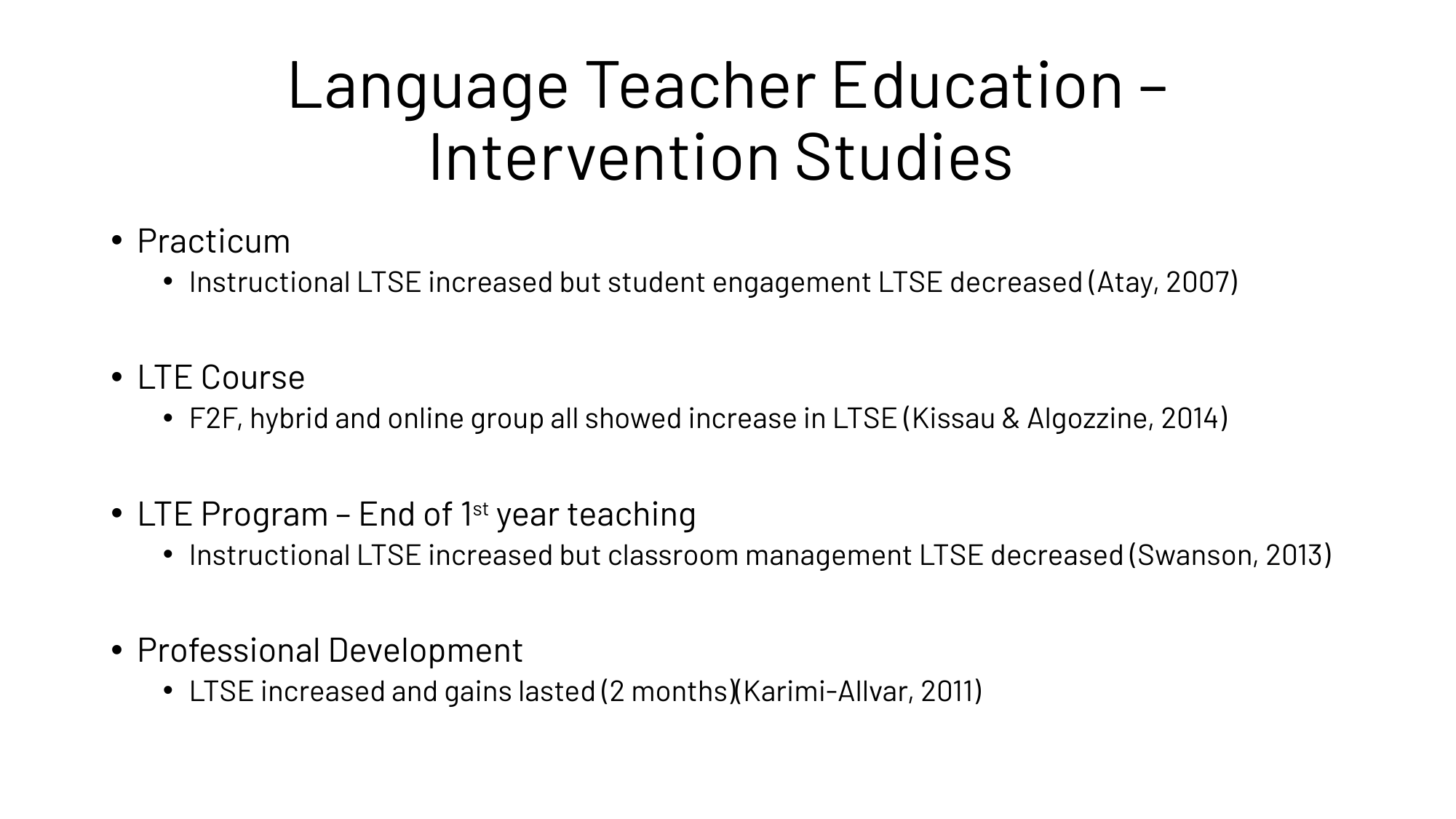

# Language Teacher Education – Intervention Studies
Practicum
Instructional LTSE increased but student engagement LTSE decreased (Atay, 2007)

LTE Course
F2F, hybrid and online group all showed increase in LTSE (Kissau & Algozzine, 2014)

LTE Program – End of 1st year teaching
Instructional LTSE increased but classroom management LTSE decreased (Swanson, 2013)

Professional Development
LTSE increased and gains lasted (2 months)(Karimi-Allvar, 2011)